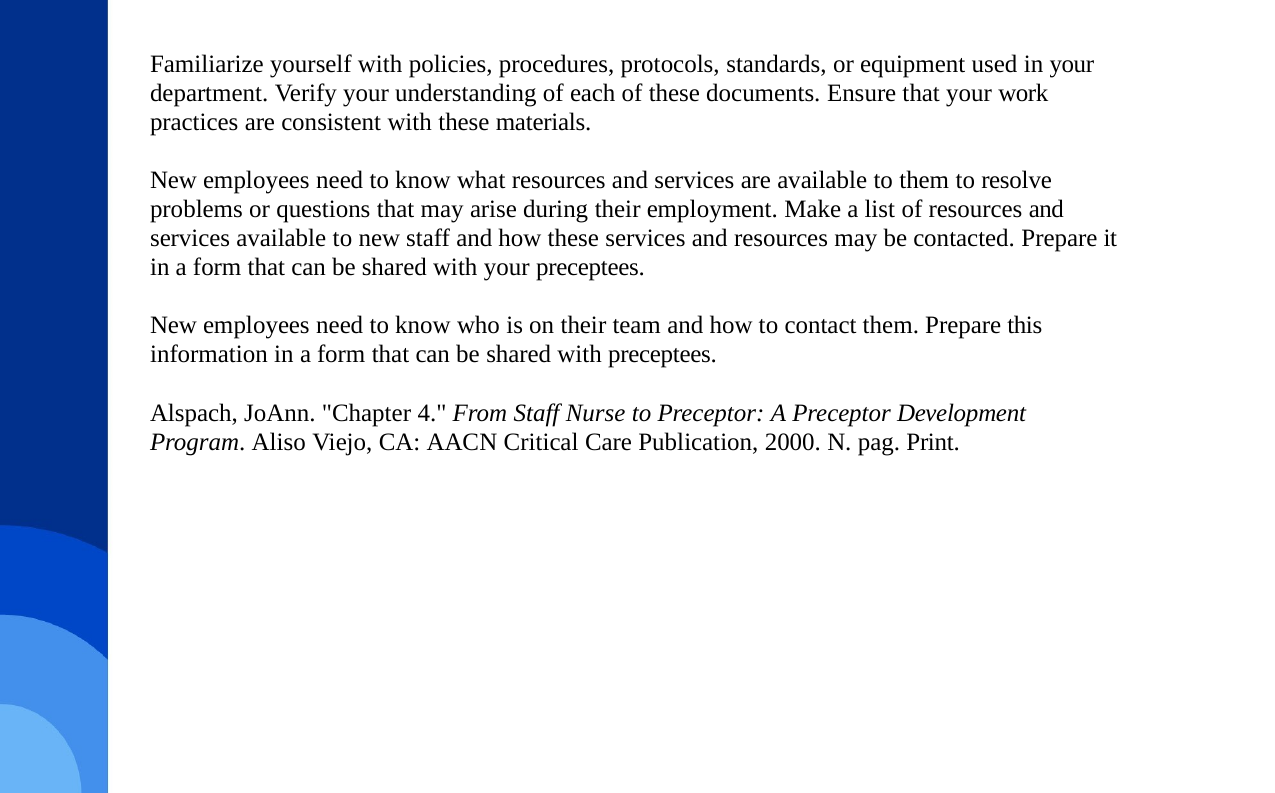

Familiarize yourself with policies, procedures, protocols, standards, or equipment used in your department. Verify your understanding of each of these documents. Ensure that your work practices are consistent with these materials.

New employees need to know what resources and services are available to them to resolve problems or questions that may arise during their employment. Make a list of resources and services available to new staff and how these services and resources may be contacted. Prepare it in a form that can be shared with your preceptees.

New employees need to know who is on their team and how to contact them. Prepare this information in a form that can be shared with preceptees.

Alspach, JoAnn. "Chapter 4." From Staff Nurse to Preceptor: A Preceptor Development Program. Aliso Viejo, CA: AACN Critical Care Publication, 2000. N. pag. Print.